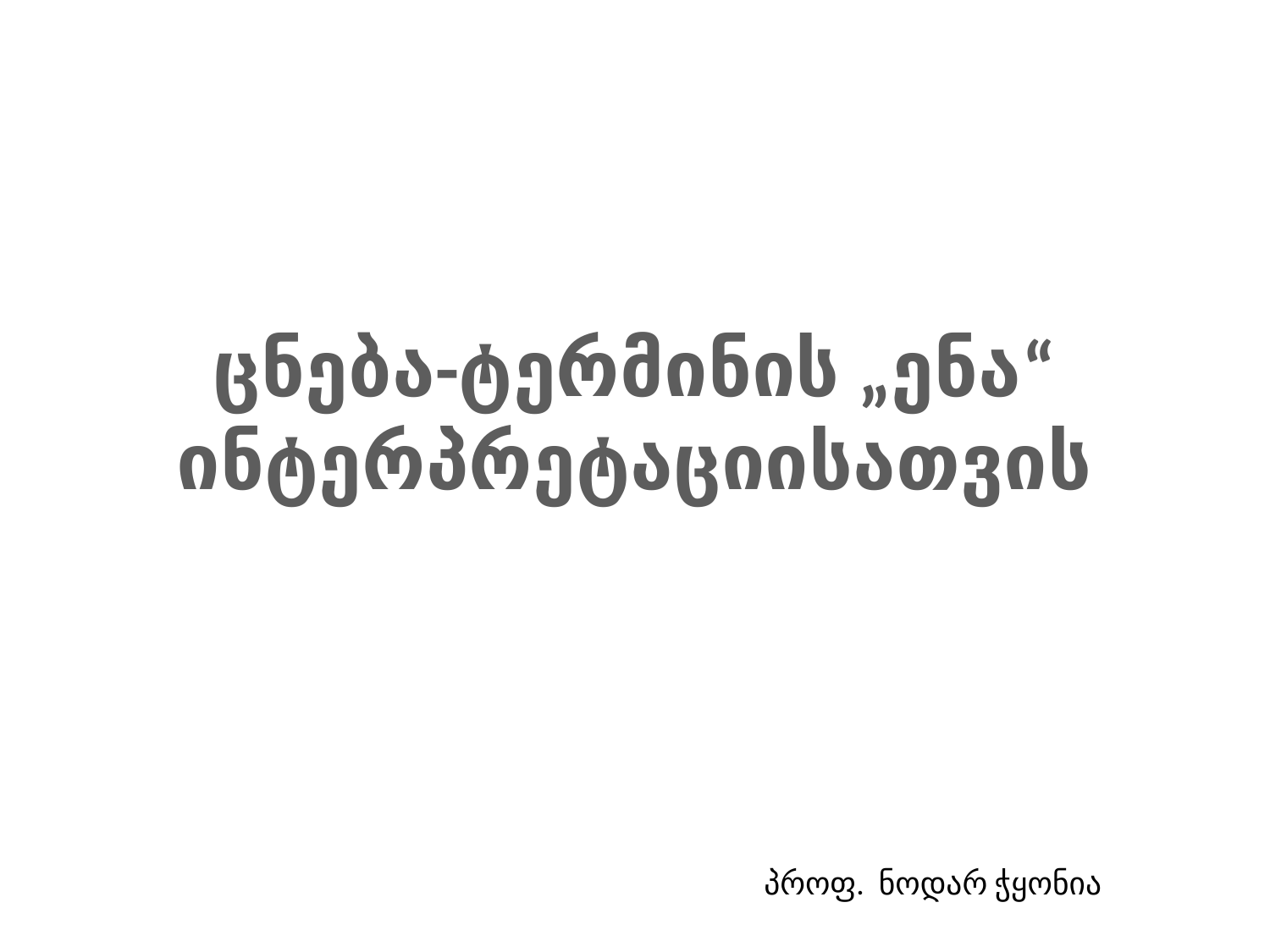

# ცნება-ტერმინის „ენა“ ინტერპრეტაციისათვის
პროფ.  ნოდარ ჭყონია